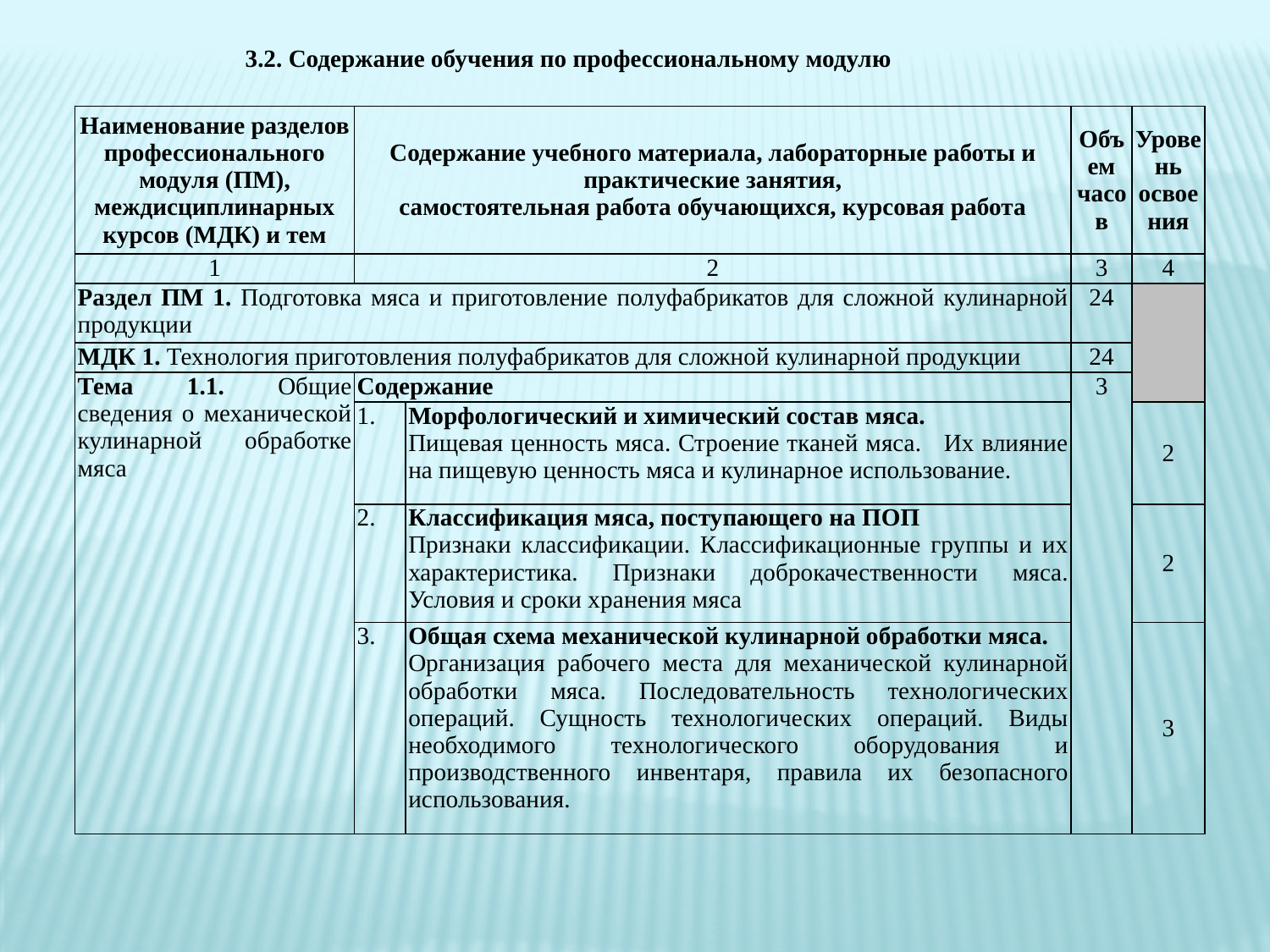

3.2. Содержание обучения по профессиональному модулю

| Наименование разделов профессионального модуля (ПМ), междисциплинарных курсов (МДК) и тем | Содержание учебного материала, лабораторные работы и практические занятия, самостоятельная работа обучающихся, курсовая работа |  | Объем часов | Уровень освоения |
| --- | --- | --- | --- | --- |
| 1 | 2 |  | 3 | 4 |
| Раздел ПМ 1. Подготовка мяса и приготовление полуфабрикатов для сложной кулинарной продукции |  |  | 24 |  |
| МДК 1. Технология приготовления полуфабрикатов для сложной кулинарной продукции |  |  | 24 |  |
| Тема 1.1. Общие сведения о механической кулинарной обработке мяса | Содержание |  | 3 |  |
|  | 1. | Морфологический и химический состав мяса. Пищевая ценность мяса. Строение тканей мяса. Их влияние на пищевую ценность мяса и кулинарное использование. |  | 2 |
|  | 2. | Классификация мяса, поступающего на ПОП Признаки классификации. Классификационные группы и их характеристика. Признаки доброкачественности мяса. Условия и сроки хранения мяса |  | 2 |
|  | 3. | Общая схема механической кулинарной обработки мяса. Организация рабочего места для механической кулинарной обработки мяса. Последовательность технологических операций. Сущность технологических операций. Виды необходимого технологического оборудования и производственного инвентаря, правила их безопасного использования. |  | 3 |
| Наименование разделов профессионального модуля (ПМ), междисциплинарных курсов (МДК) и тем |  | Содержание учебного материала, лабораторные работы и практические занятия, самостоятельная работа обучающихся, курсовая работа |  |  | Объем часов | Уровень освоения |
| --- | --- | --- | --- | --- | --- | --- |
| 1 |  | 2 |  |  | 3 | 4 |
| Раздел ПМ 1. Подготовка мяса и приготовление полуфабрикатов для сложной кулинарной продукции |  |  |  |  | 24 |  |
| МДК 1. Технология приготовления полуфабрикатов для сложной кулинарной продукции |  |  |  |  | 24 |  |
| Тема 1.1. Общие сведения о механической кулинарной обработке мяса | Содержание |  |  |  | 3 |  |
|  | 1. |  | Морфологический и химический состав мяса. Пищевая ценность мяса. Строение тканей мяса. Их влияние на пищевую ценность мяса и кулинарное использование. |  |  | 2 |
|  | 2. |  | Классификация мяса, поступающего на ПОП Признаки классификации. Классификационные группы и их характеристика. Признаки доброкачественности мяса. Условия и сроки хранения мяса |  |  |  |
|  |  |  |  |  |  | 2 |
|  | 3. |  | Общая схема механической кулинарной обработки мяса. Организация рабочего места для механической кулинарной обработки мяса. Последовательность технологических операций. Сущность технологических операций. Виды необходимого технологического оборудования и производственного инвентаря, правила их безопасного использования. |  |  | 3 |
| Тема 1.2. Кулинарная разделка и обвалка говяжьей туши | Содержание |  |  |  | 2 |  |
|  | 1. |  |  | Сущность разделки полутуш мяса Назначение разделки и обвалки. Последовательность операций разделки. Организация рабочего места для разделки мяса. Технологический процесс разделки полутуш на четвертины. Технологический процесс разделки задней четвертины на отруба. Отруба задней четвертины. Технологический процесс разделки передней четвертины на отруба. Отруба передней четвертины. |  | 3 |
|  | 2. |  |  | Обвалка отрубов, отделение частей Правила обвалки. Требования, предъявляемые к зачистке. Технологический процесс обвалки. Части мяса и кости, выделенные после обвалки. |  |  |
|  | 3. |  |  | Кулинарное назначение частей мяса говядины |  |  |
|  |  |  |  |  |  | 3 |
|  |  |  |  |  |  | 3 |